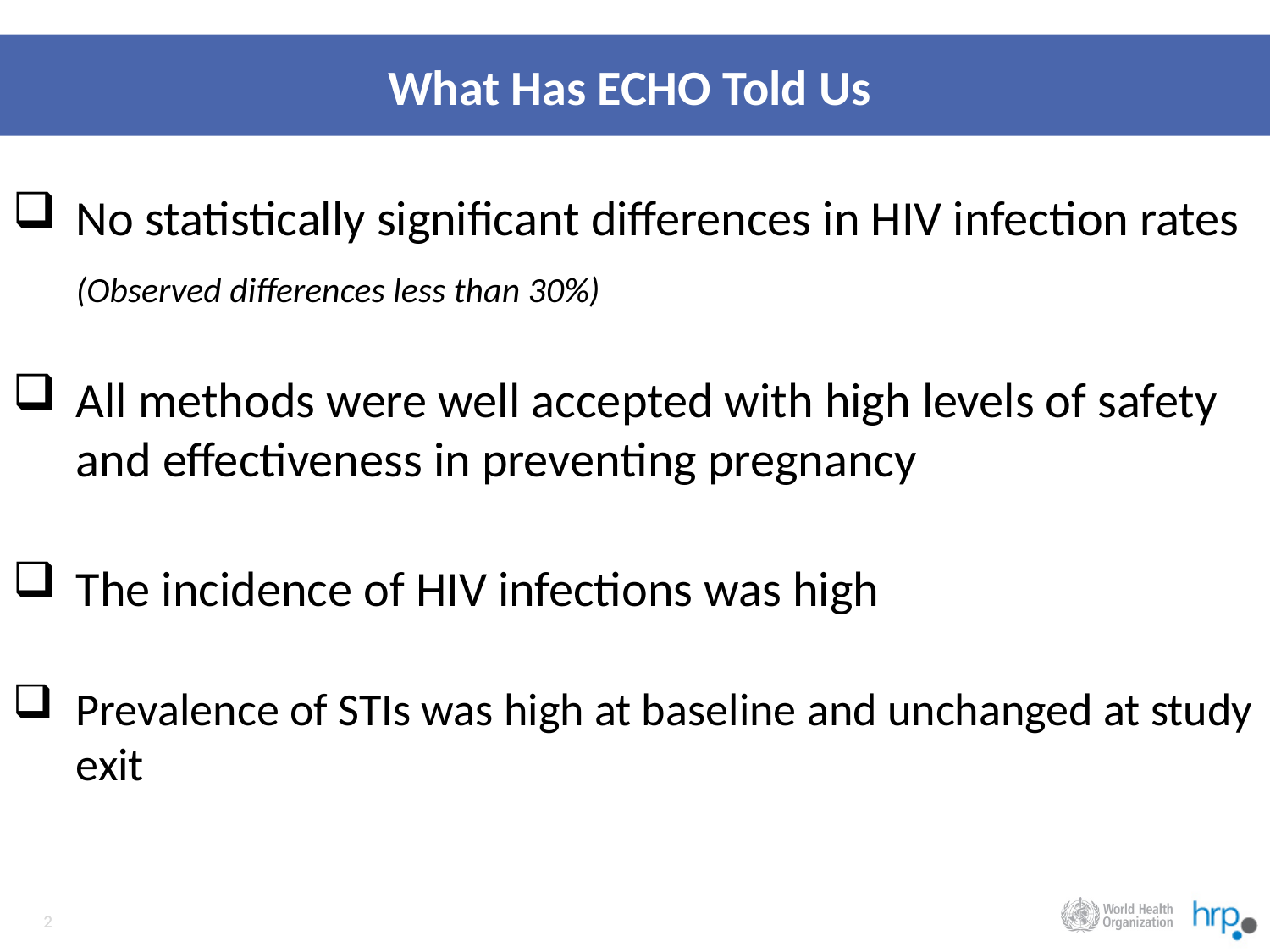

What Has ECHO Told Us
No statistically significant differences in HIV infection rates (Observed differences less than 30%)

All methods were well accepted with high levels of safety and effectiveness in preventing pregnancy
The incidence of HIV infections was high

Prevalence of STIs was high at baseline and unchanged at study exit